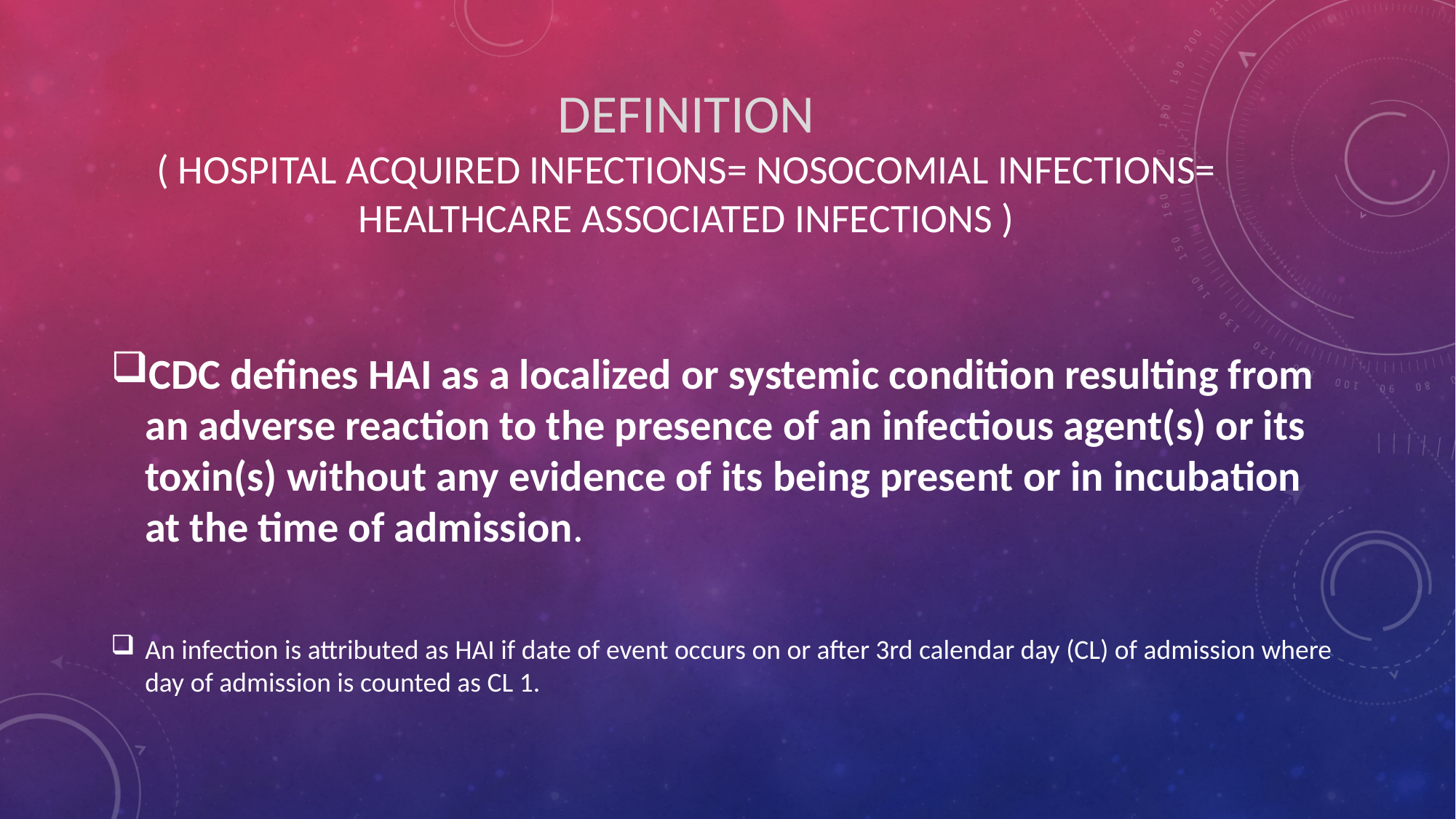

# DEFINITION ( Hospital Acquired Infections= Nosocomial Infections= Healthcare Associated Infections )
CDC defines HAI as a localized or systemic condition resulting from an adverse reaction to the presence of an infectious agent(s) or its toxin(s) without any evidence of its being present or in incubation at the time of admission.

An infection is attributed as HAI if date of event occurs on or after 3rd calendar day (CL) of admission where day of admission is counted as CL 1.